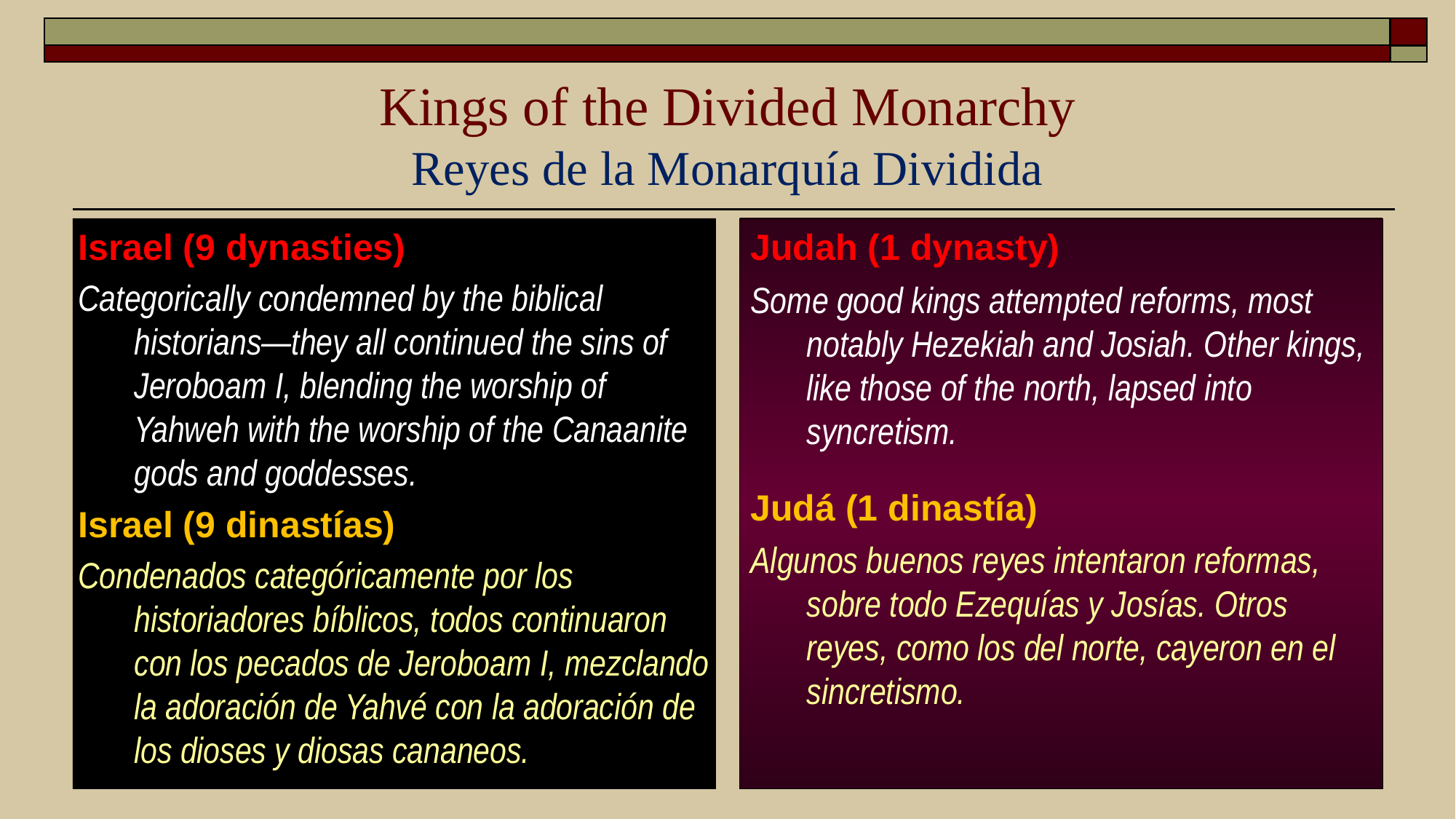

# Kings of the Divided Monarchy Reyes de la Monarquía Dividida
Israel (9 dynasties)
Categorically condemned by the biblical historians—they all continued the sins of Jeroboam I, blending the worship of Yahweh with the worship of the Canaanite gods and goddesses.
Israel (9 dinastías)
Condenados categóricamente por los historiadores bíblicos, todos continuaron con los pecados de Jeroboam I, mezclando la adoración de Yahvé con la adoración de los dioses y diosas cananeos.

Judah (1 dynasty)
Some good kings attempted reforms, most notably Hezekiah and Josiah. Other kings, like those of the north, lapsed into syncretism.

Judá (1 dinastía)
Algunos buenos reyes intentaron reformas, sobre todo Ezequías y Josías. Otros reyes, como los del norte, cayeron en el sincretismo.